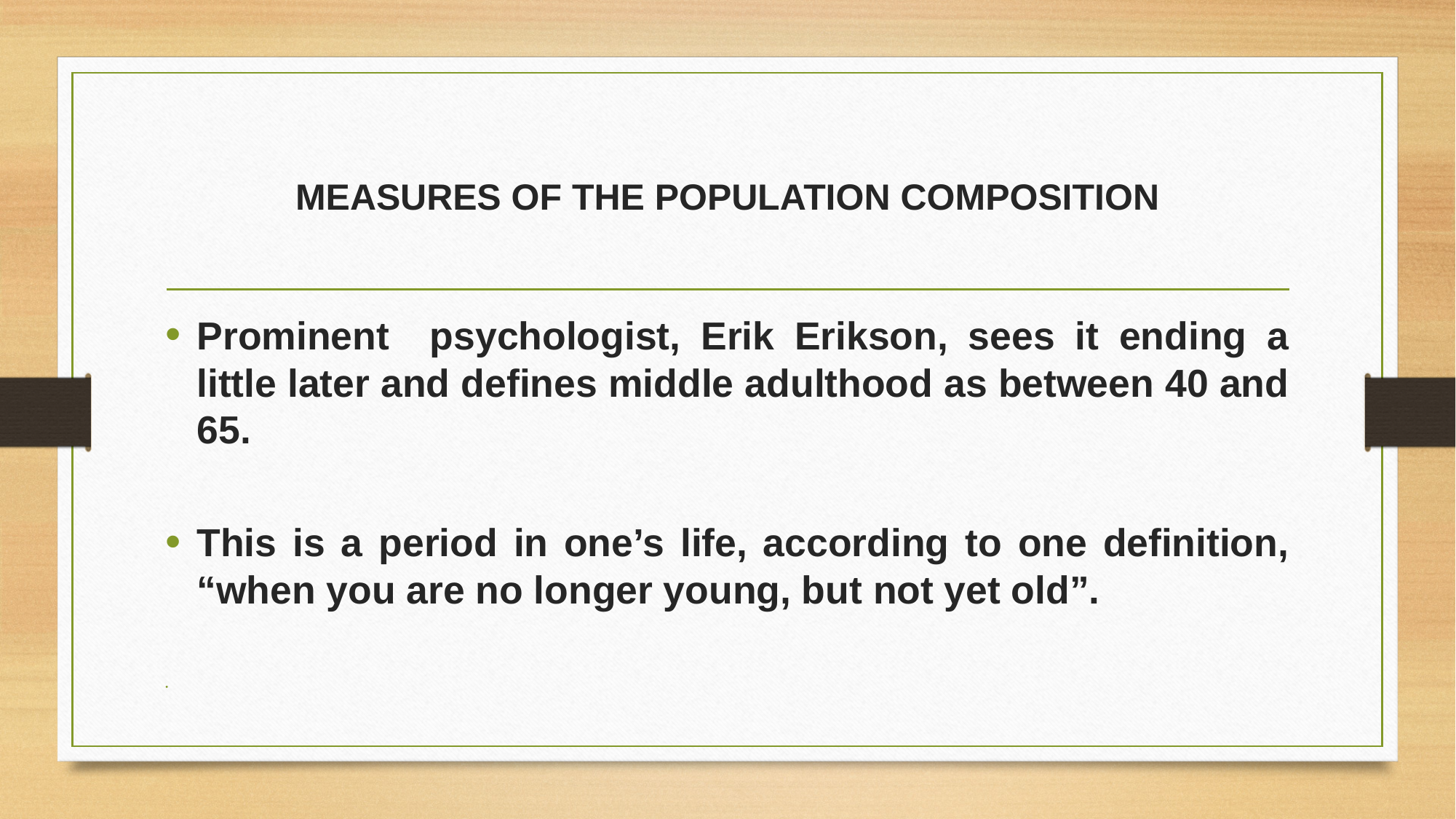

# MEASURES OF THE POPULATION COMPOSITION
Prominent  psychologist, Erik Erikson, sees it ending a little later and defines middle adulthood as between 40 and 65.

This is a period in one’s life, according to one definition, “when you are no longer young, but not yet old”.